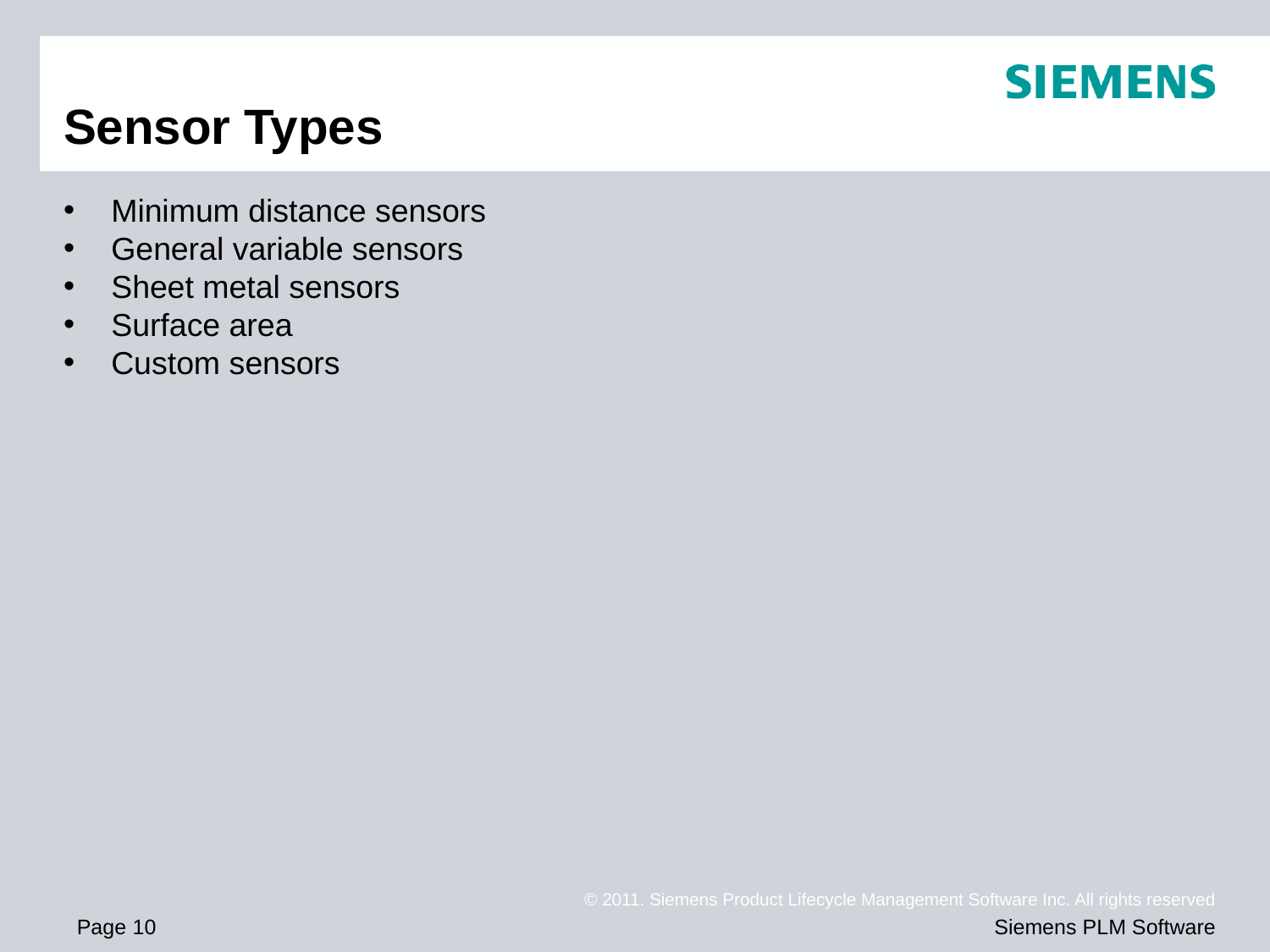

# Sensor Types
Minimum distance sensors
General variable sensors
Sheet metal sensors
Surface area
Custom sensors